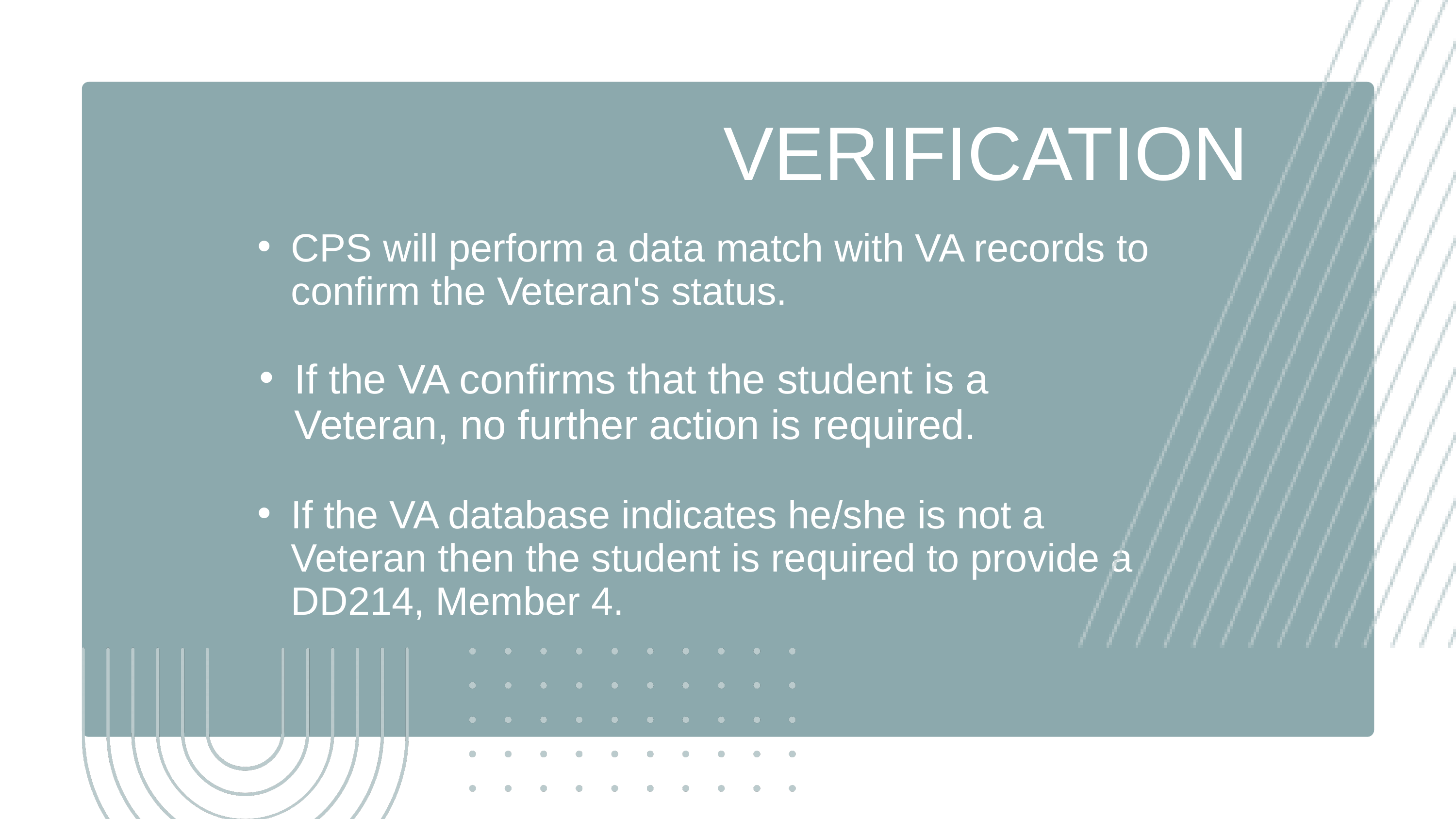

VERIFICATION
CPS will perform a data match with VA records to confirm the Veteran's status.

If the VA confirms that the student is a Veteran, no further action is required.

If the VA database indicates he/she is not a Veteran then the student is required to provide a DD214, Member 4.